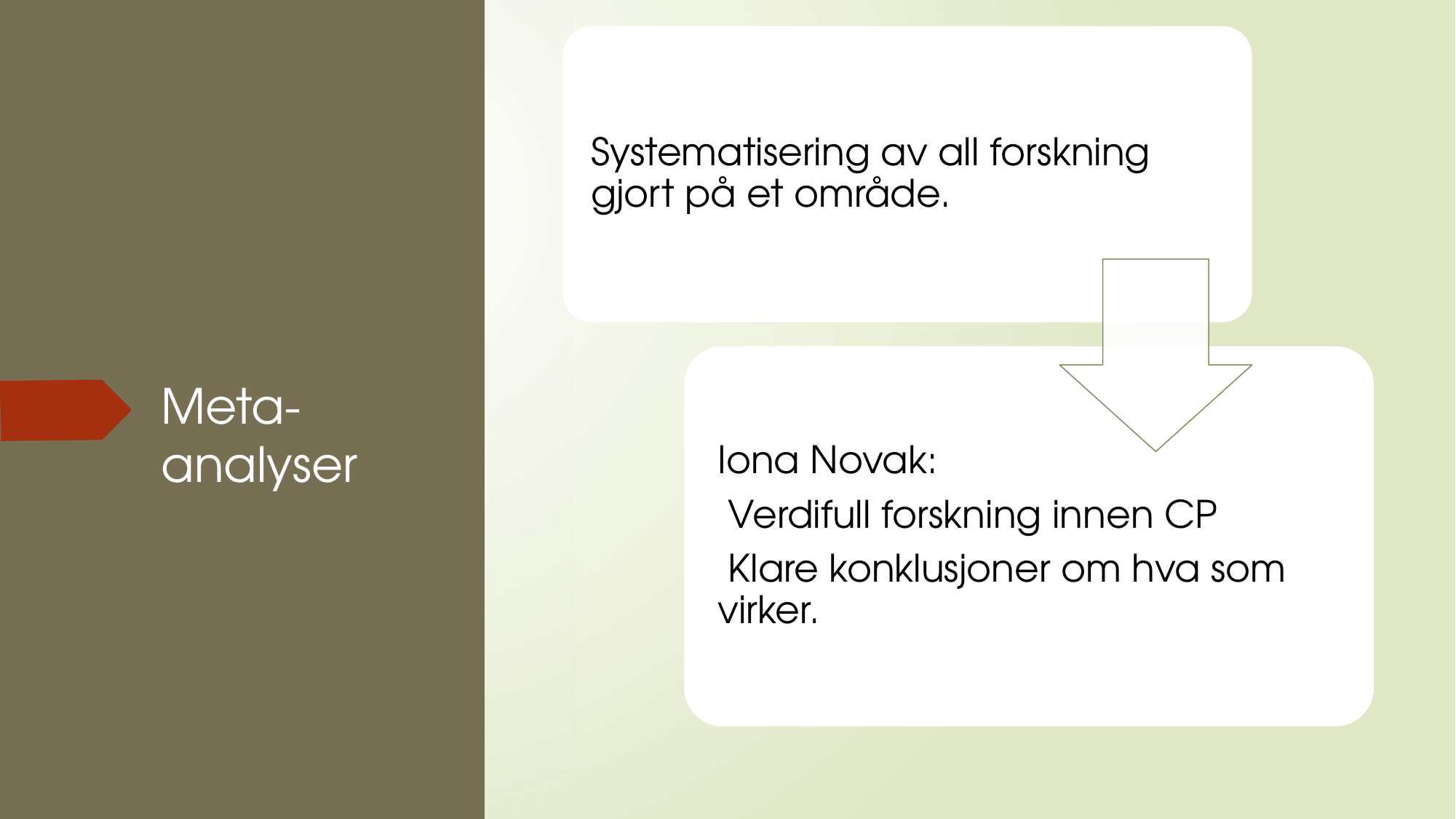

Systematisering av all forskning gjort på et område.
Iona Novak:
 Verdifull forskning innen CP
 Klare konklusjoner om hva som virker.

# Meta-analyser